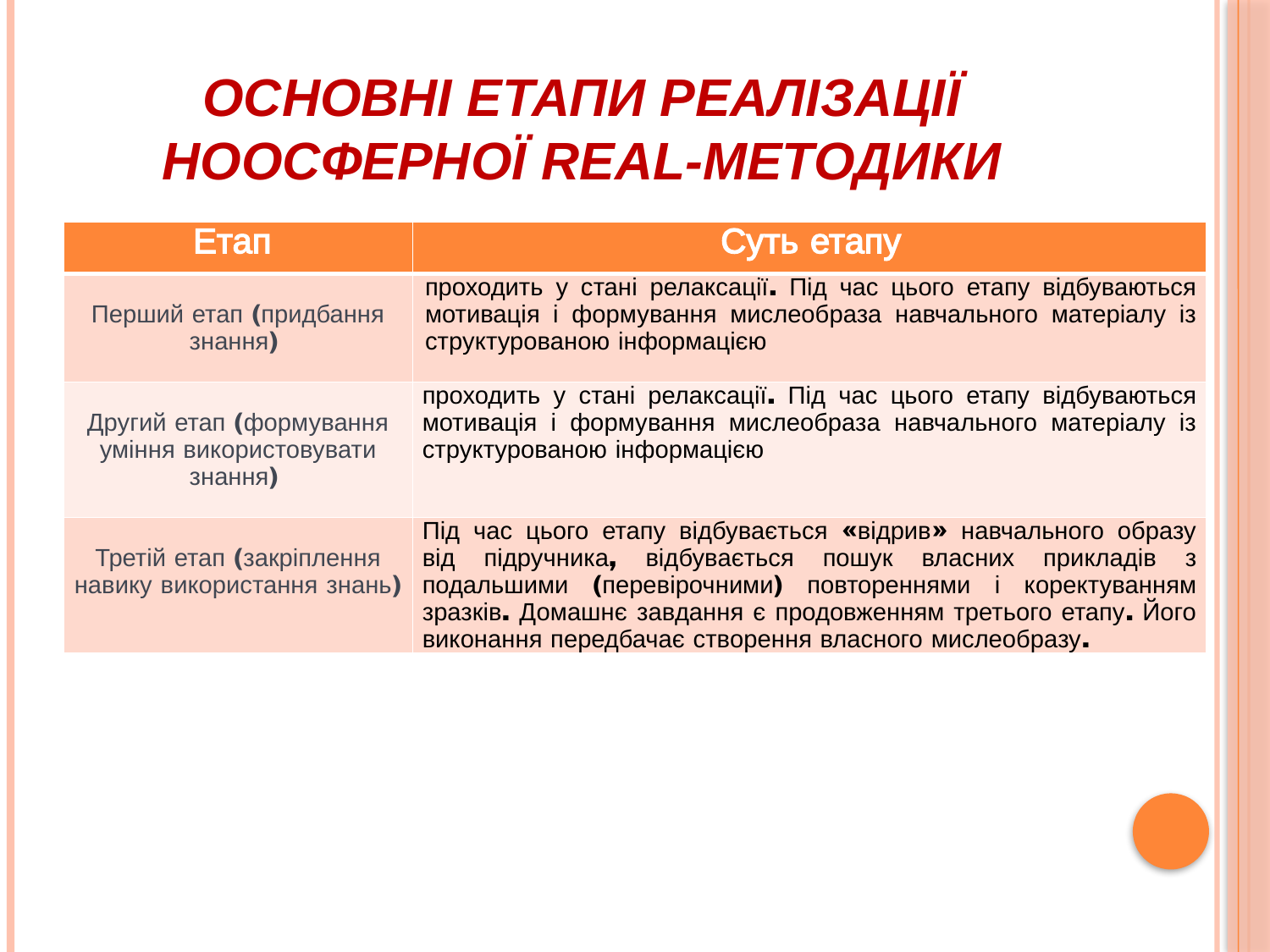

# Основні етапи реалізації ноосферної REAL-методики
| Етап | Суть етапу |
| --- | --- |
| Перший етап (придбання знання) | проходить у стані релаксації. Під час цього етапу відбуваються мотивація і формування мислеобраза навчального матеріалу із структурованою інформацією |
| Другий етап (формування уміння використовувати знання) | проходить у стані релаксації. Під час цього етапу відбуваються мотивація і формування мислеобраза навчального матеріалу із структурованою інформацією |
| Третій етап (закріплення навику використання знань) | Під час цього етапу відбувається «відрив» навчального образу від підручника, відбувається пошук власних прикладів з подальшими (перевірочними) повтореннями і коректуванням зразків. Домашнє завдання є продовженням третього етапу. Його виконання передбачає створення власного мислеобразу. |